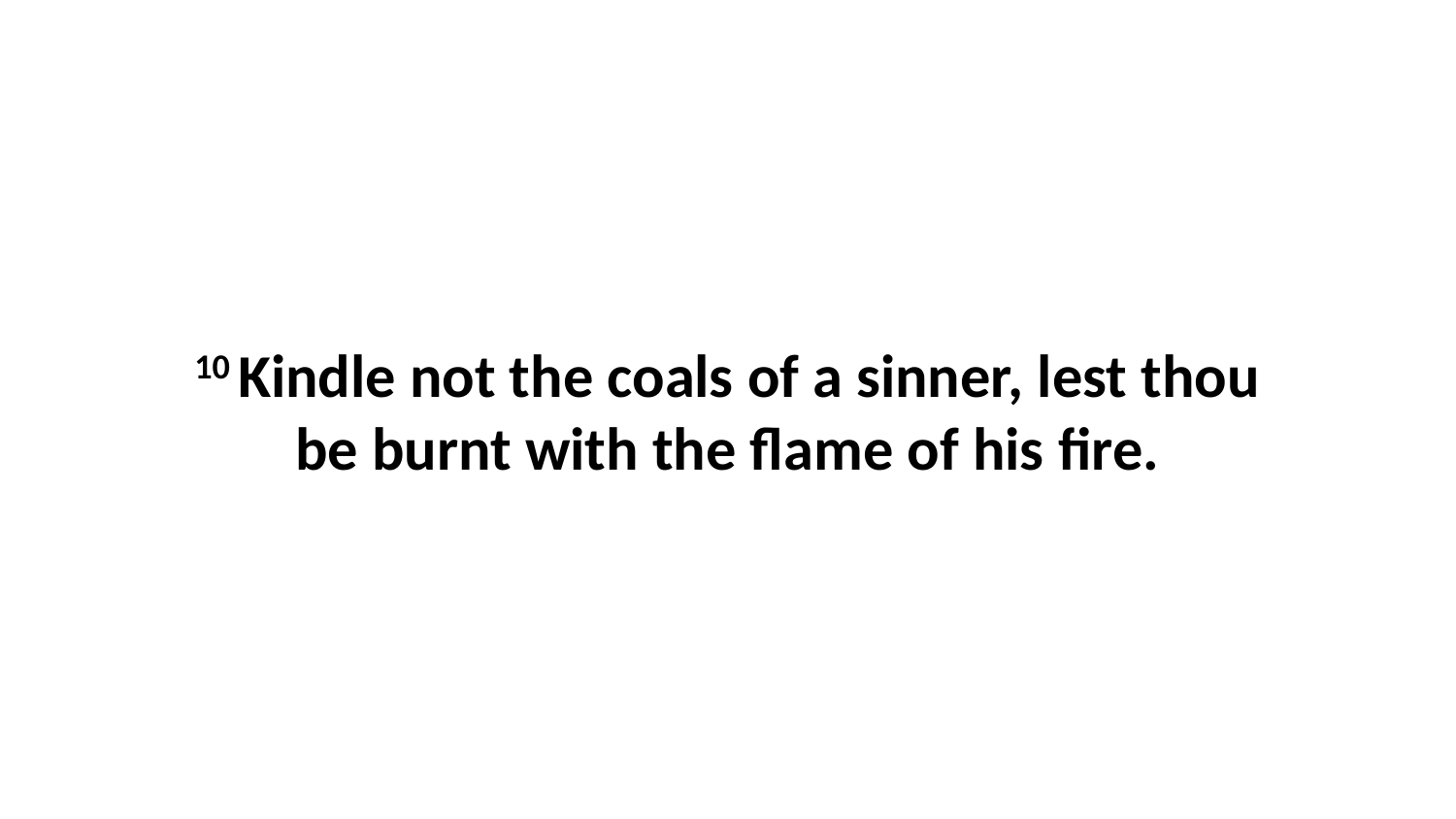

10 Kindle not the coals of a sinner, lest thou be burnt with the flame of his fire.